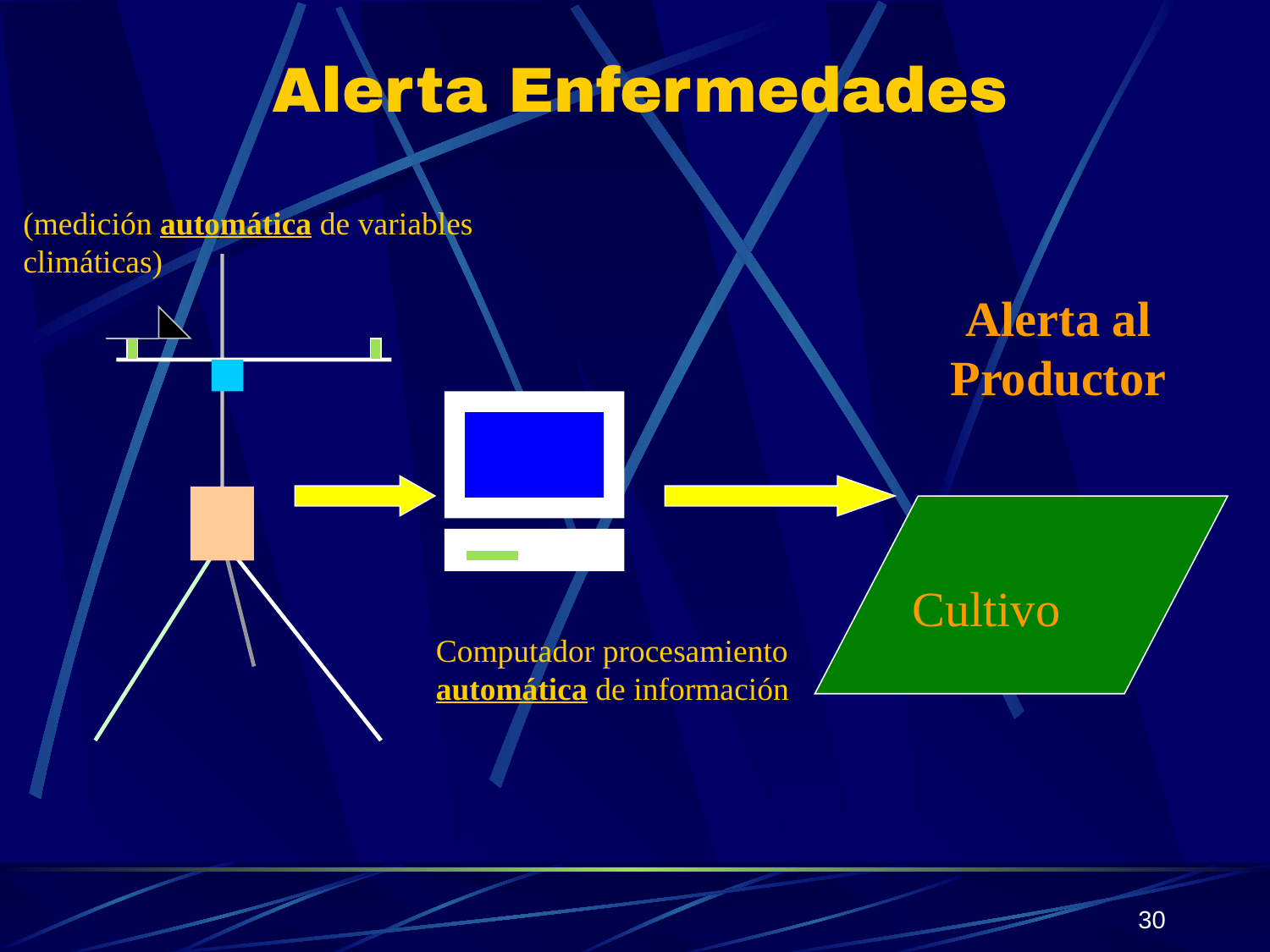

Alerta Enfermedades
(medición automática de variables climáticas)

Alerta al Productor

Cultivo

Computador procesamiento automática de información

30